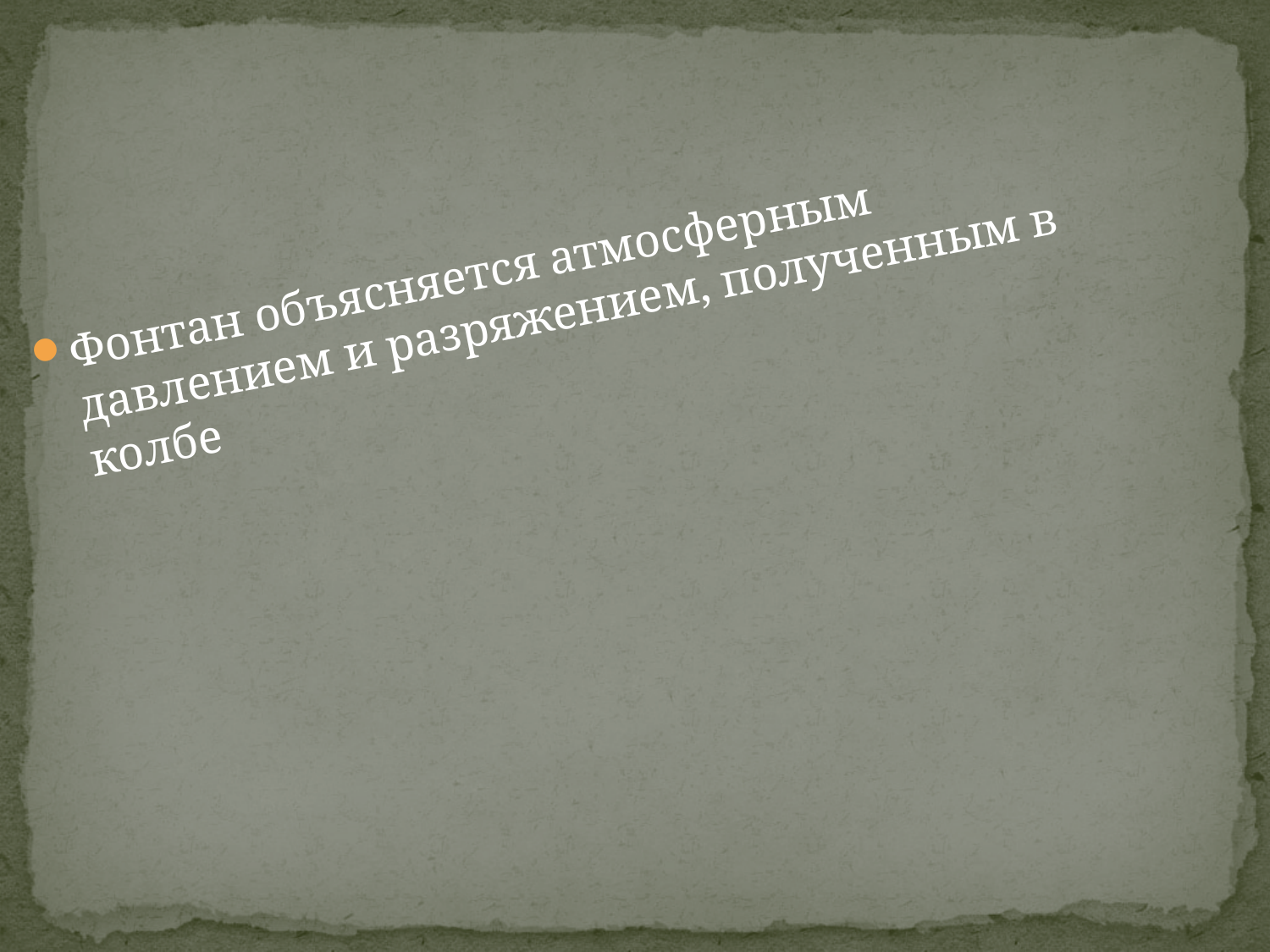

#
Фонтан объясняется атмосферным давлением и разряжением, полученным в колбе